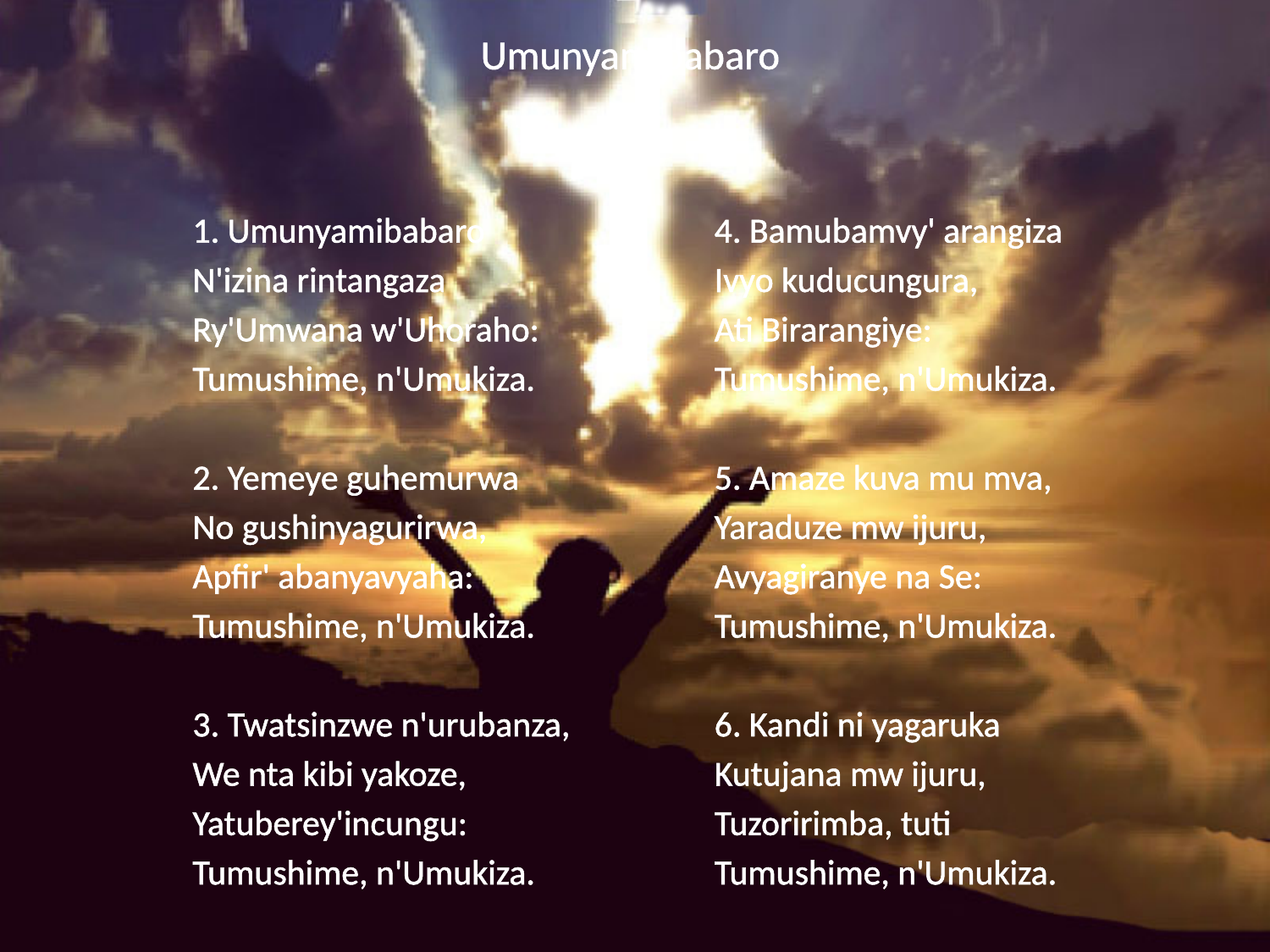

# Umunyamibabaro
1. Umunyamibabaro
N'izina rintangaza
Ry'Umwana w'Uhoraho:
Tumushime, n'Umukiza.

2. Yemeye guhemurwa
No gushinyagurirwa,
Apfir' abanyavyaha:
Tumushime, n'Umukiza.

3. Twatsinzwe n'urubanza,
We nta kibi yakoze,
Yatuberey'incungu:
Tumushime, n'Umukiza.

4. Bamubamvy' arangiza
Ivyo kuducungura,
Ati Birarangiye:
Tumushime, n'Umukiza.

5. Amaze kuva mu mva,
Yaraduze mw ijuru,
Avyagiranye na Se:
Tumushime, n'Umukiza.

6. Kandi ni yagaruka
Kutujana mw ijuru,
Tuzoririmba, tuti
Tumushime, n'Umukiza.